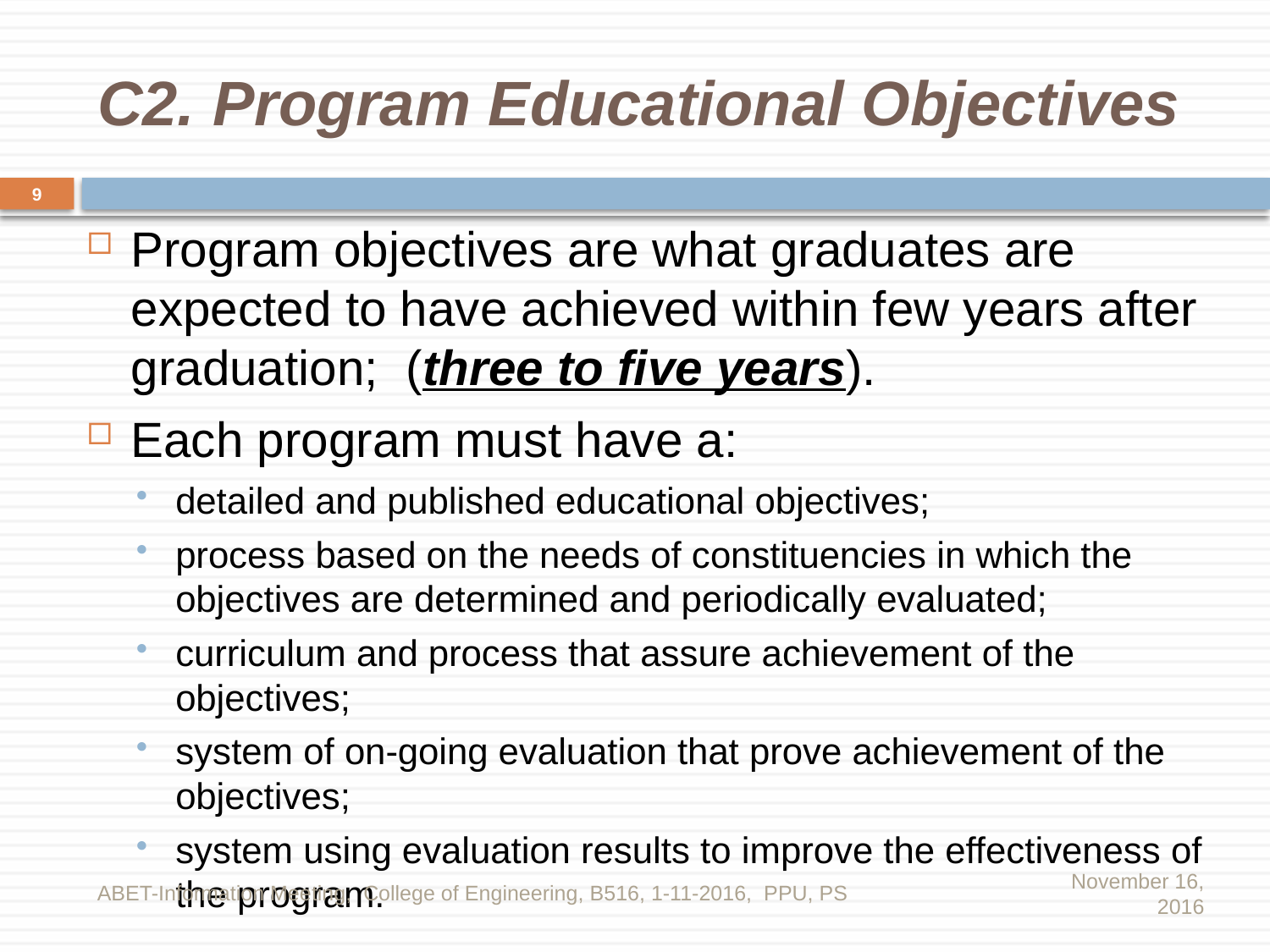

# C2. Program Educational Objectives
9
Program objectives are what graduates are expected to have achieved within few years after graduation;  (three to five years).
Each program must have a:
detailed and published educational objectives;
process based on the needs of constituencies in which the objectives are determined and periodically evaluated;
curriculum and process that assure achievement of the objectives;
system of on-going evaluation that prove achievement of the objectives;
system using evaluation results to improve the effectiveness of the program.
ABET-Information Meeting,  College of Engineering, B516, 1-11-2016,  PPU, PS
November 16, 2016